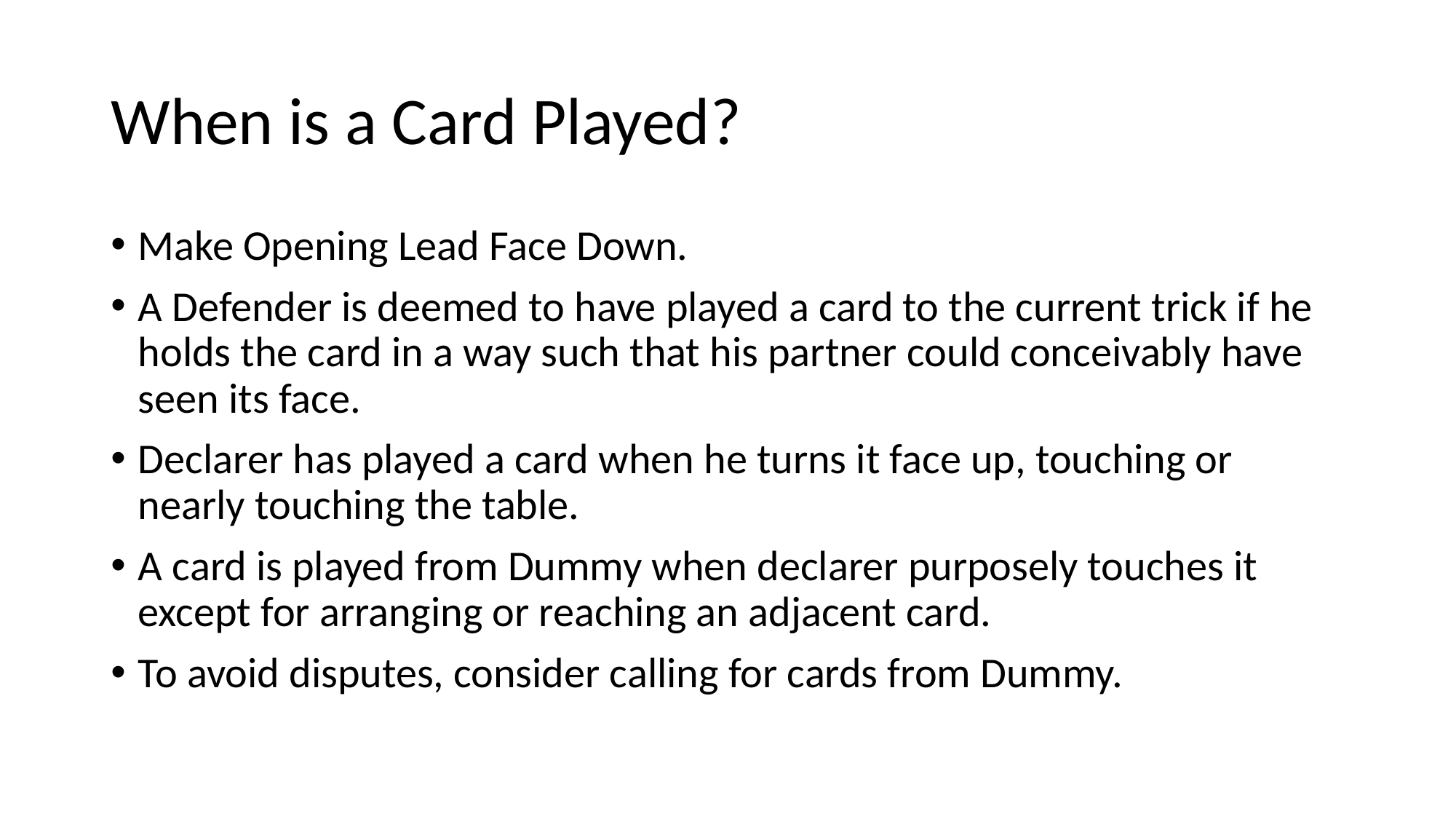

# When is a Card Played?
Make Opening Lead Face Down.
A Defender is deemed to have played a card to the current trick if he holds the card in a way such that his partner could conceivably have seen its face.
Declarer has played a card when he turns it face up, touching or nearly touching the table.
A card is played from Dummy when declarer purposely touches it except for arranging or reaching an adjacent card.
To avoid disputes, consider calling for cards from Dummy.